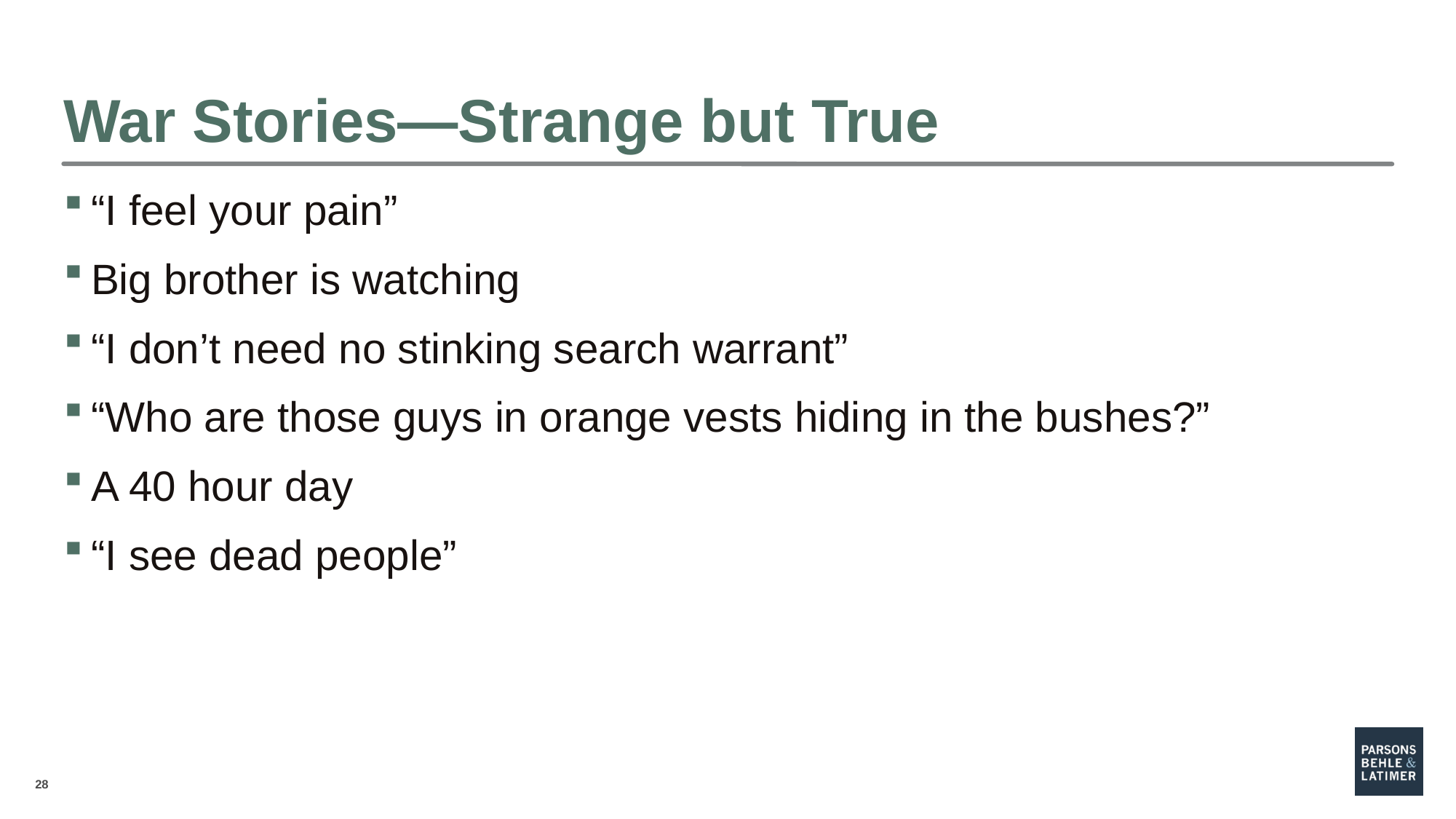

# War Stories—Strange but True
“I feel your pain”
Big brother is watching
“I don’t need no stinking search warrant”
“Who are those guys in orange vests hiding in the bushes?”
A 40 hour day
“I see dead people”